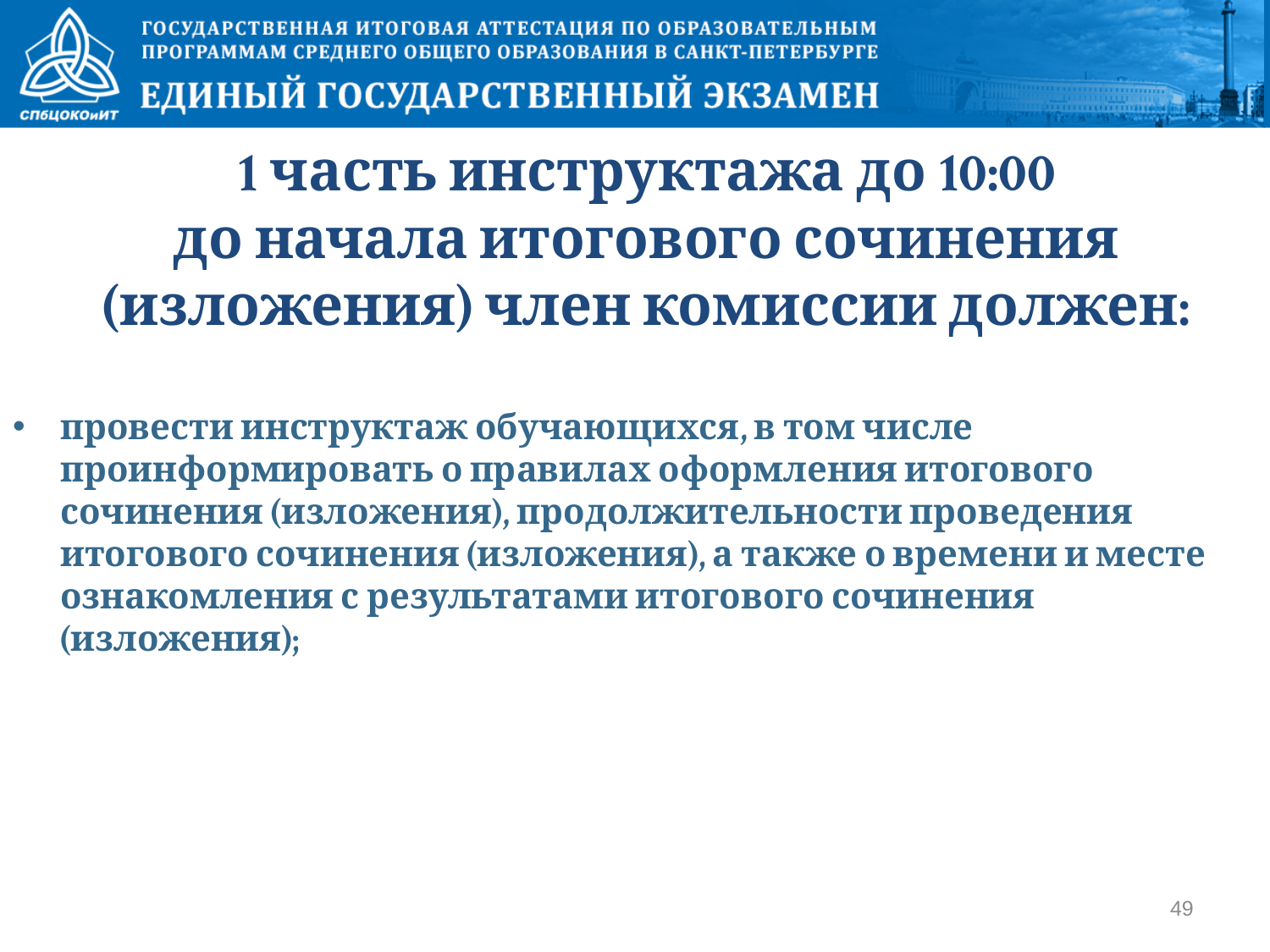

# 1 часть инструктажа до 10:00 до начала итогового сочинения (изложения) член комиссии должен:
провести инструктаж обучающихся, в том числе проинформировать о правилах оформления итогового сочинения (изложения), продолжительности проведения итогового сочинения (изложения), а также о времени и месте ознакомления с результатами итогового сочинения (изложения);

49